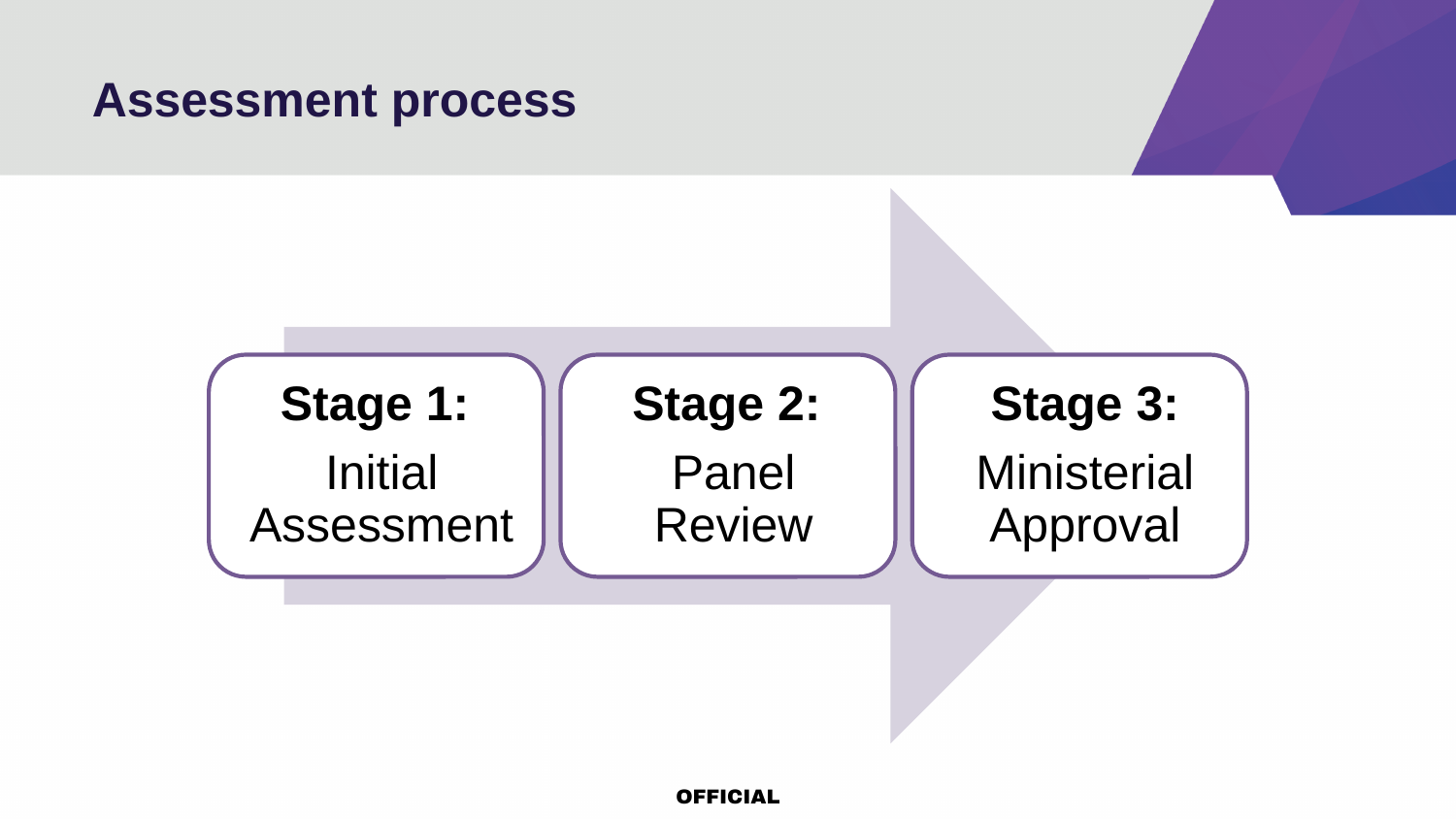

# Assessment process
Stage 1:
Initial Assessment
Stage 2:
Panel Review
Stage 3:
Ministerial Approval